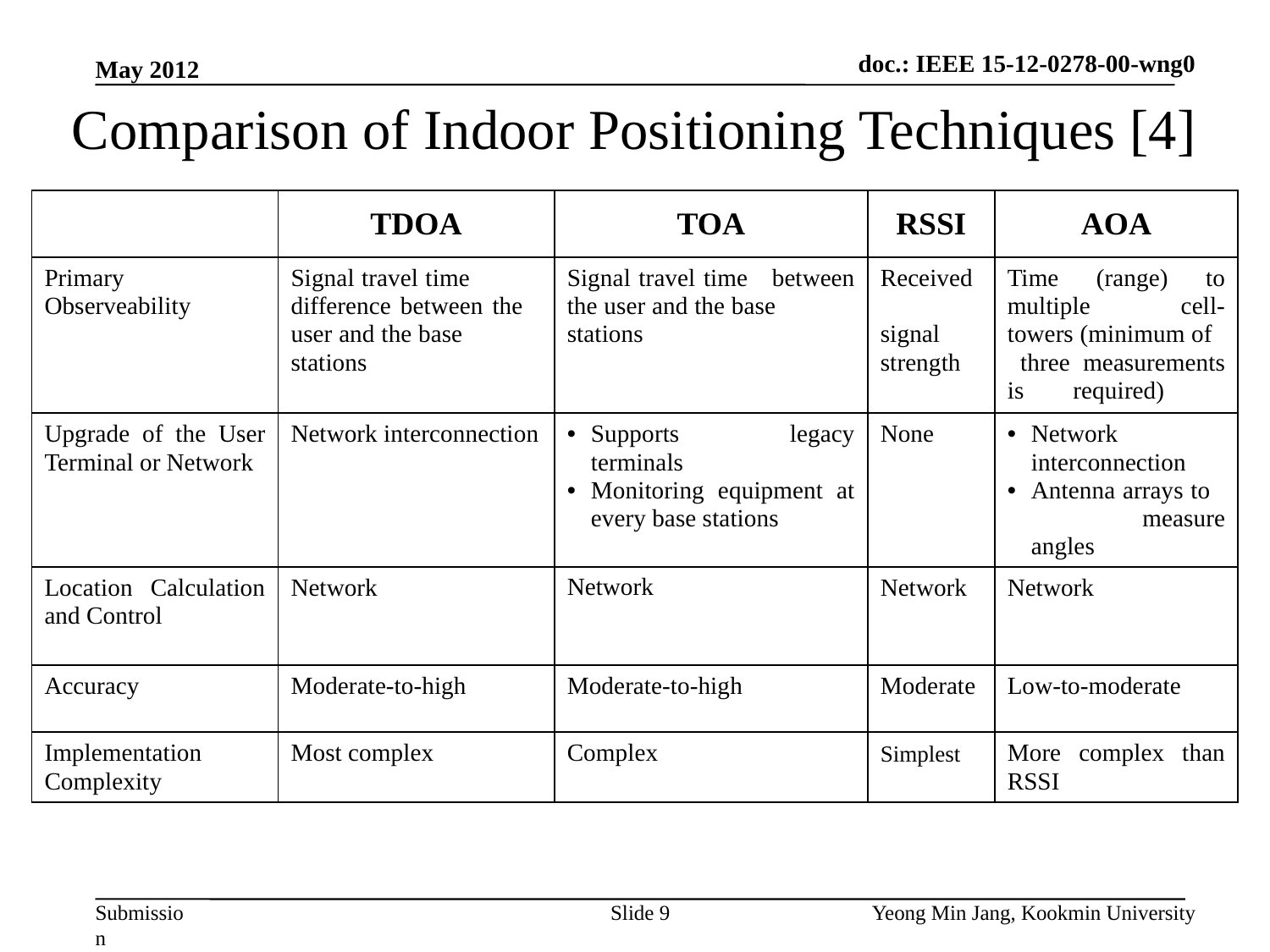

doc.: IEEE 15-12-0278-00-wng0

May 2012
# Comparison of Indoor Positioning Techniques [4]
|  | TDOA | TOA | RSSI | AOA |
| --- | --- | --- | --- | --- |
| Primary Observeability | Signal travel time difference between the user and the base stations | Signal travel time between the user and the base stations | Received signal strength | Time (range) to multiple cell-towers (minimum of three measurements is required) |
| Upgrade of the User Terminal or Network | Network interconnection | Supports legacy terminals Monitoring equipment at every base stations | None | Network interconnection Antenna arrays to measure angles |
| Location Calculation and Control | Network | Network | Network | Network |
| Accuracy | Moderate-to-high | Moderate-to-high | Moderate | Low-to-moderate |
| Implementation Complexity | Most complex | Complex | Simplest | More complex than RSSI |
Slide 9
Yeong Min Jang, Kookmin University